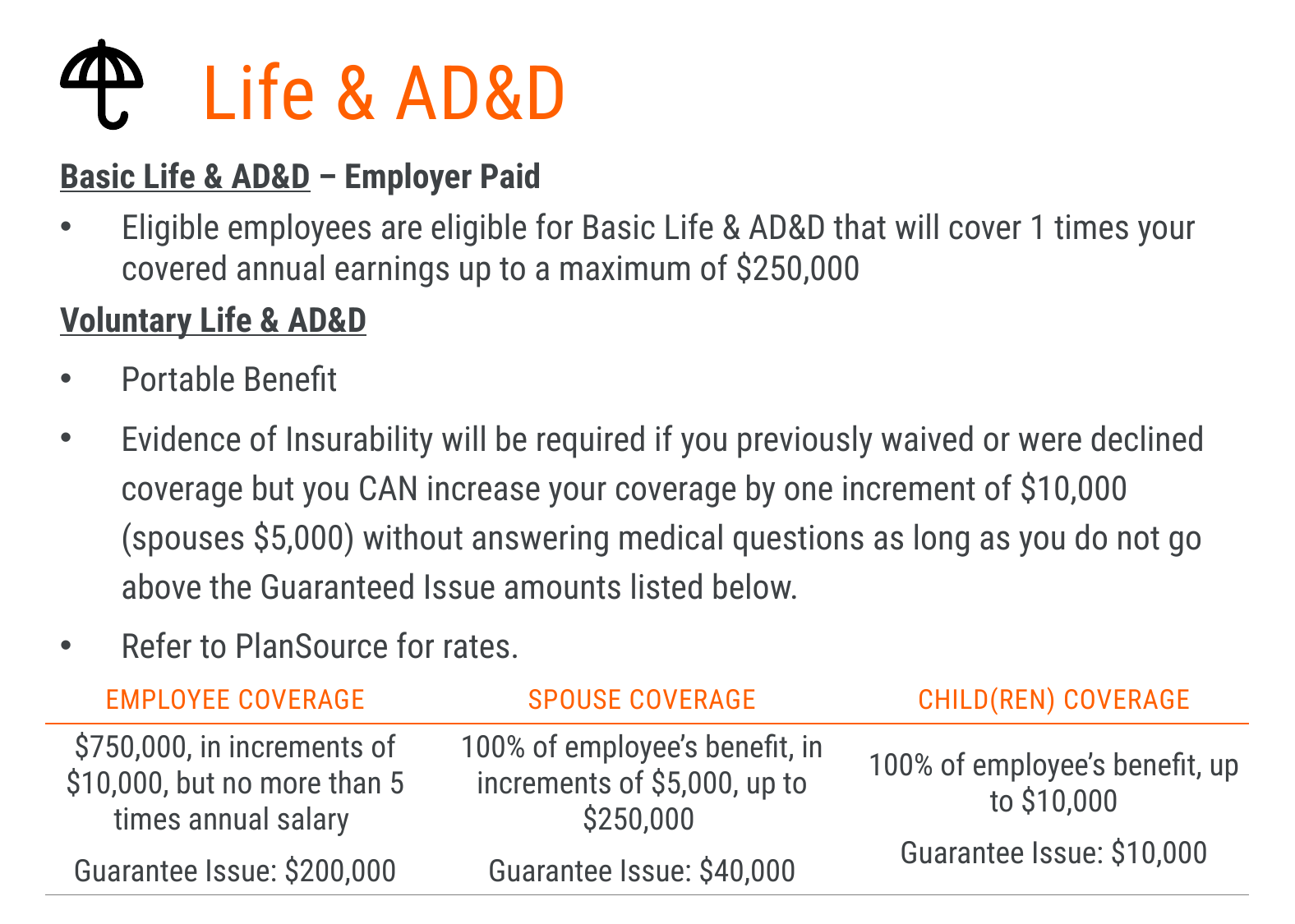

# Life & AD&D
Basic Life & AD&D – Employer Paid
Eligible employees are eligible for Basic Life & AD&D that will cover 1 times your covered annual earnings up to a maximum of $250,000
Voluntary Life & AD&D
Portable Benefit
Evidence of Insurability will be required if you previously waived or were declined coverage but you CAN increase your coverage by one increment of $10,000 (spouses $5,000) without answering medical questions as long as you do not go above the Guaranteed Issue amounts listed below.
Refer to PlanSource for rates.
| EMPLOYEE COVERAGE | SPOUSE COVERAGE | CHILD(REN) COVERAGE |
| --- | --- | --- |
| $750,000, in increments of $10,000, but no more than 5 times annual salary Guarantee Issue: $200,000 | 100% of employee’s benefit, in increments of $5,000, up to $250,000 Guarantee Issue: $40,000 | 100% of employee’s benefit, up to $10,000 Guarantee Issue: $10,000 |